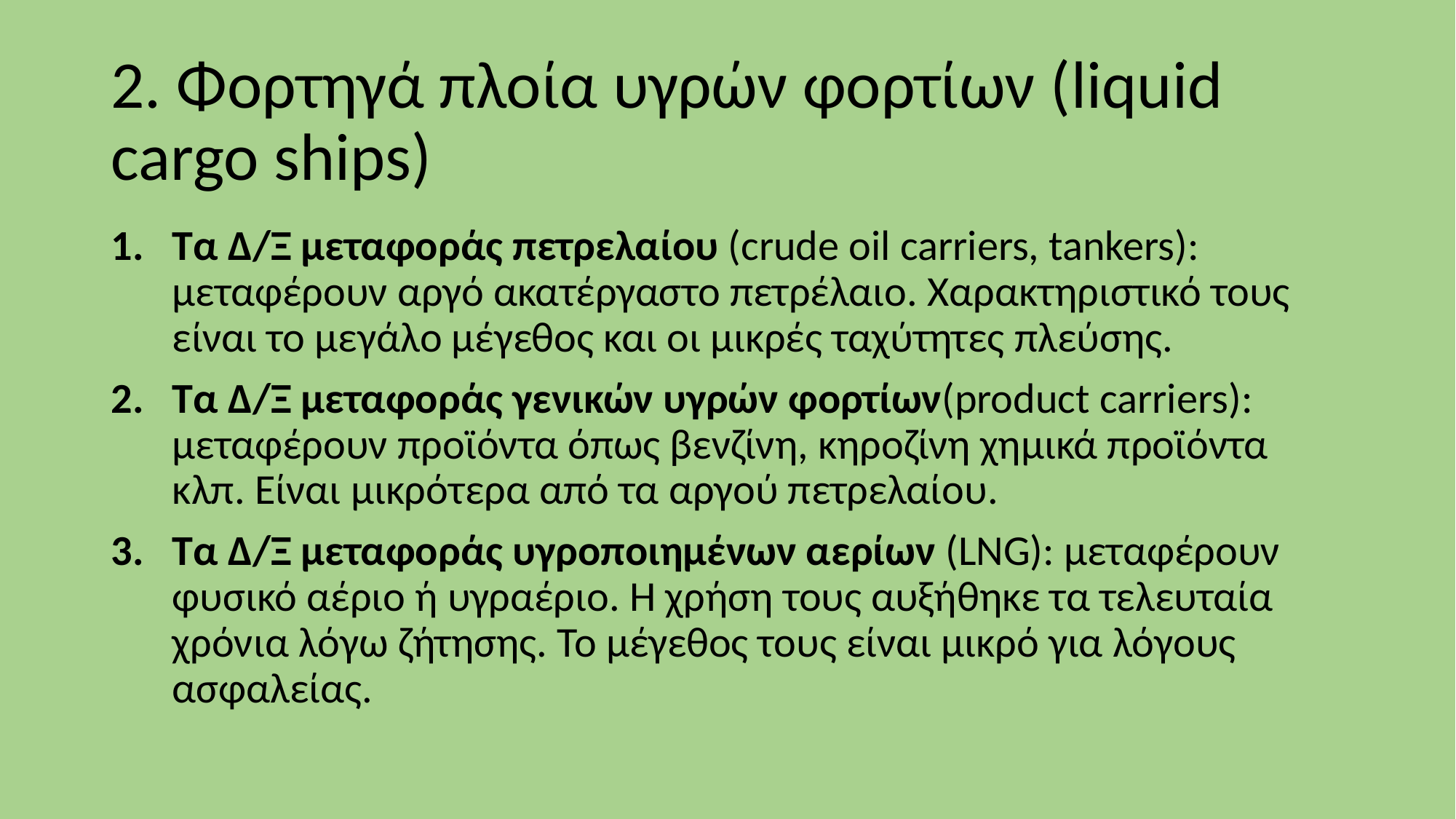

# 2. Φορτηγά πλοία υγρών φορτίων (liquid cargo ships)
Τα Δ/Ξ μεταφοράς πετρελαίου (crude oil carriers, tankers): μεταφέρουν αργό ακατέργαστο πετρέλαιο. Χαρακτηριστικό τους είναι το μεγάλο μέγεθος και οι μικρές ταχύτητες πλεύσης.
Τα Δ/Ξ μεταφοράς γενικών υγρών φορτίων(product carriers): μεταφέρουν προϊόντα όπως βενζίνη, κηροζίνη χημικά προϊόντα κλπ. Είναι μικρότερα από τα αργού πετρελαίου.
Τα Δ/Ξ μεταφοράς υγροποιημένων αερίων (LNG): μεταφέρουν φυσικό αέριο ή υγραέριο. Η χρήση τους αυξήθηκε τα τελευταία χρόνια λόγω ζήτησης. Το μέγεθος τους είναι μικρό για λόγους ασφαλείας.